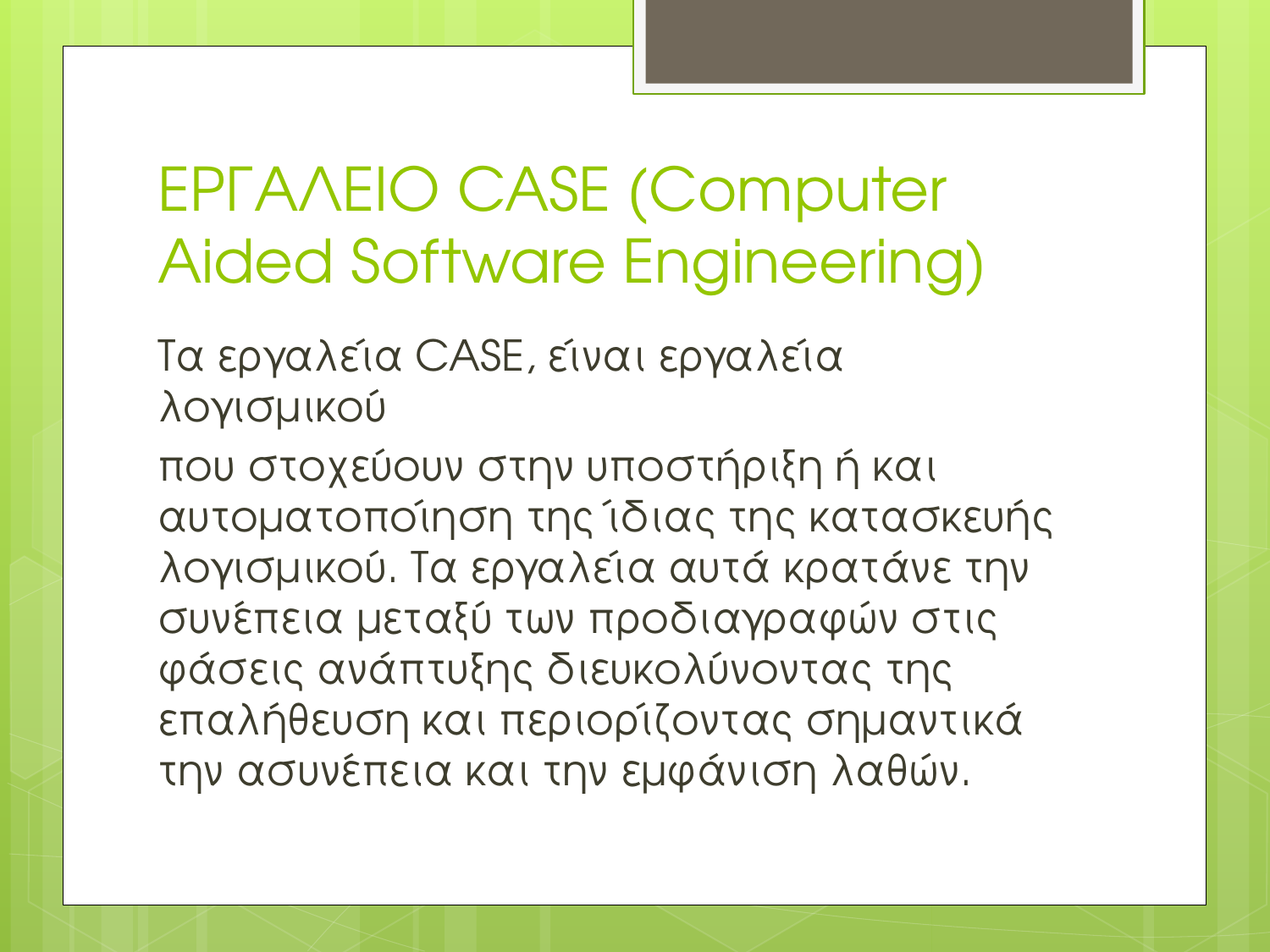

# ΕΡΓΑΛΕΙΟ CASE (Computer Aided Software Engineering)
Τα εργαλεία CASE, είναι εργαλεία λογισμικού
που στοχεύουν στην υποστήριξη ή και αυτοματοποίηση της ίδιας της κατασκευής λογισμικού. Τα εργαλεία αυτά κρατάνε την συνέπεια μεταξύ των προδιαγραφών στις φάσεις ανάπτυξης διευκολύνοντας της επαλήθευση και περιορίζοντας σημαντικά την ασυνέπεια και την εμφάνιση λαθών.